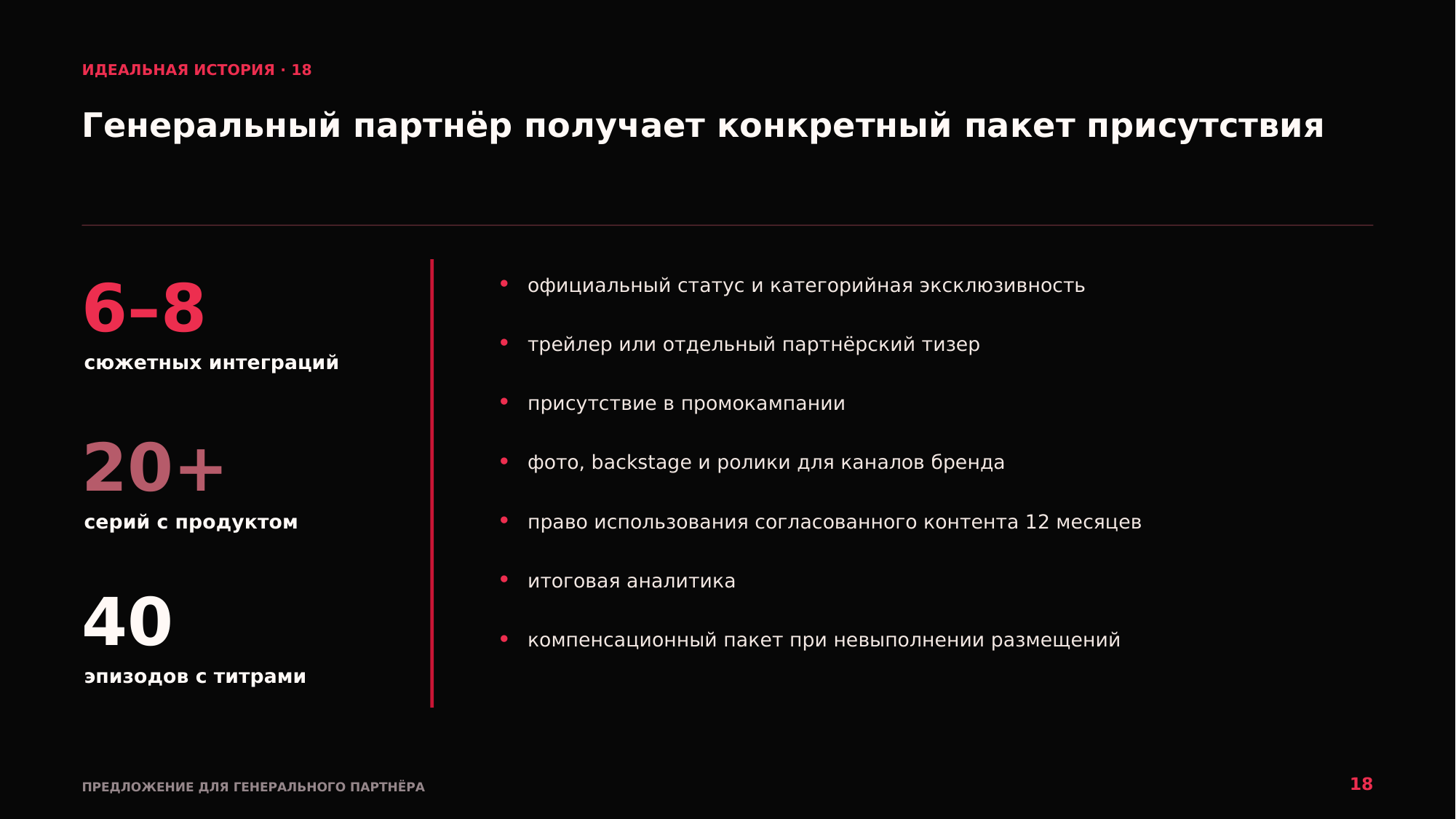

ИДЕАЛЬНАЯ ИСТОРИЯ · 18
Генеральный партнёр получает конкретный пакет присутствия

6–8
•
официальный статус и категорийная эксклюзивность
•
трейлер или отдельный партнёрский тизер
сюжетных интеграций
•
присутствие в промокампании
20+
•
фото, backstage и ролики для каналов бренда
•
серий с продуктом
право использования согласованного контента 12 месяцев
•
итоговая аналитика
40
•
компенсационный пакет при невыполнении размещений
эпизодов с титрами
18
ПРЕДЛОЖЕНИЕ ДЛЯ ГЕНЕРАЛЬНОГО ПАРТНЁРА